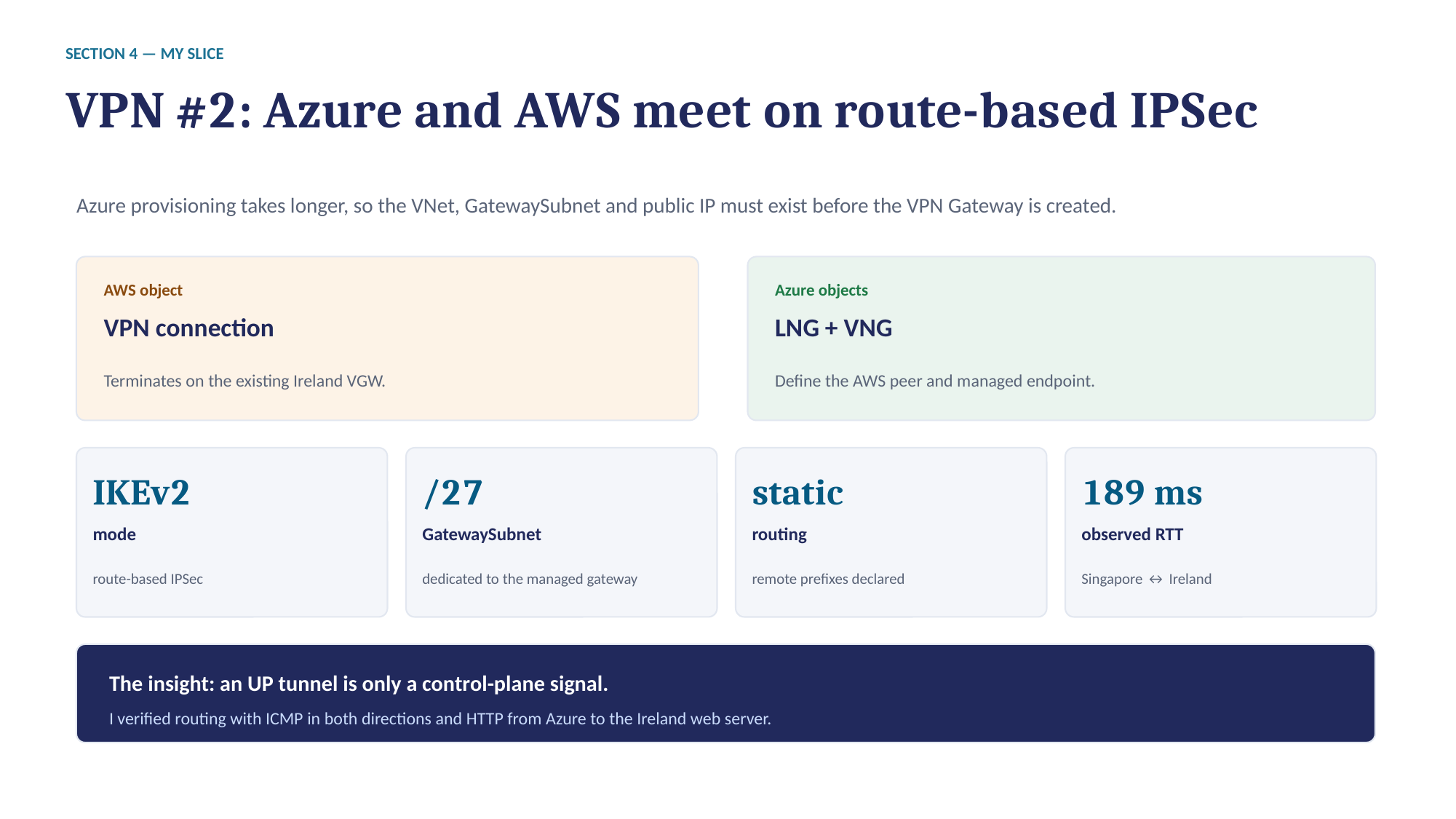

SECTION 4 — MY SLICE
VPN #2: Azure and AWS meet on route-based IPSec
Azure provisioning takes longer, so the VNet, GatewaySubnet and public IP must exist before the VPN Gateway is created.

AWS object
Azure objects
VPN connection
LNG + VNG
Terminates on the existing Ireland VGW.
Define the AWS peer and managed endpoint.

IKEv2
/27
static
189 ms
mode
GatewaySubnet
routing
observed RTT
route-based IPSec
dedicated to the managed gateway
remote prefixes declared
Singapore ↔ Ireland

The insight: an UP tunnel is only a control-plane signal.
I verified routing with ICMP in both directions and HTTP from Azure to the Ireland web server.